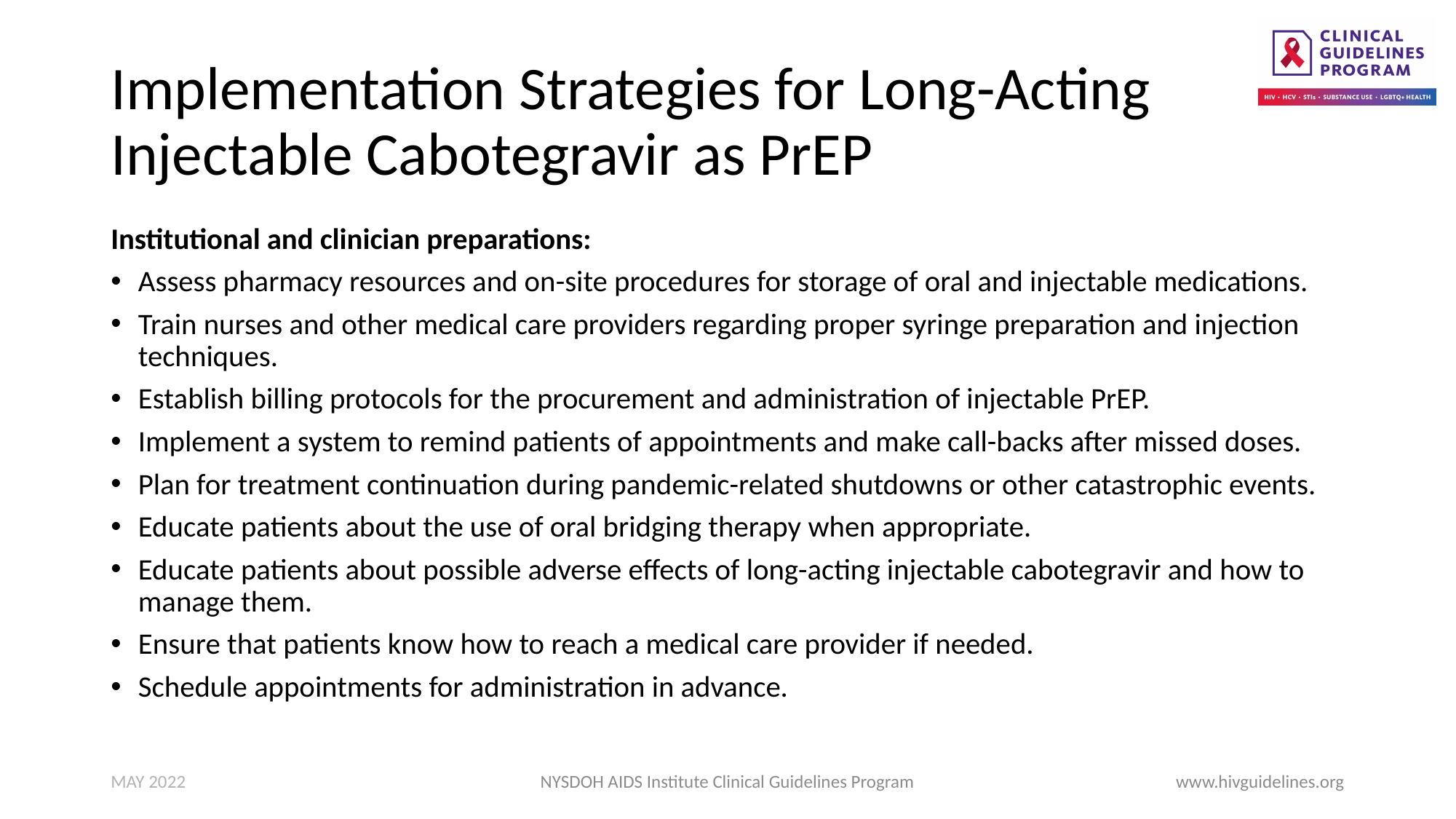

# Implementation Strategies for Long-Acting Injectable Cabotegravir as PrEP
Institutional and clinician preparations:
Assess pharmacy resources and on-site procedures for storage of oral and injectable medications.
Train nurses and other medical care providers regarding proper syringe preparation and injection techniques.
Establish billing protocols for the procurement and administration of injectable PrEP.
Implement a system to remind patients of appointments and make call-backs after missed doses.
Plan for treatment continuation during pandemic-related shutdowns or other catastrophic events.
Educate patients about the use of oral bridging therapy when appropriate.
Educate patients about possible adverse effects of long-acting injectable cabotegravir and how to manage them.
Ensure that patients know how to reach a medical care provider if needed.
Schedule appointments for administration in advance.
MAY 2022
NYSDOH AIDS Institute Clinical Guidelines Program
www.hivguidelines.org